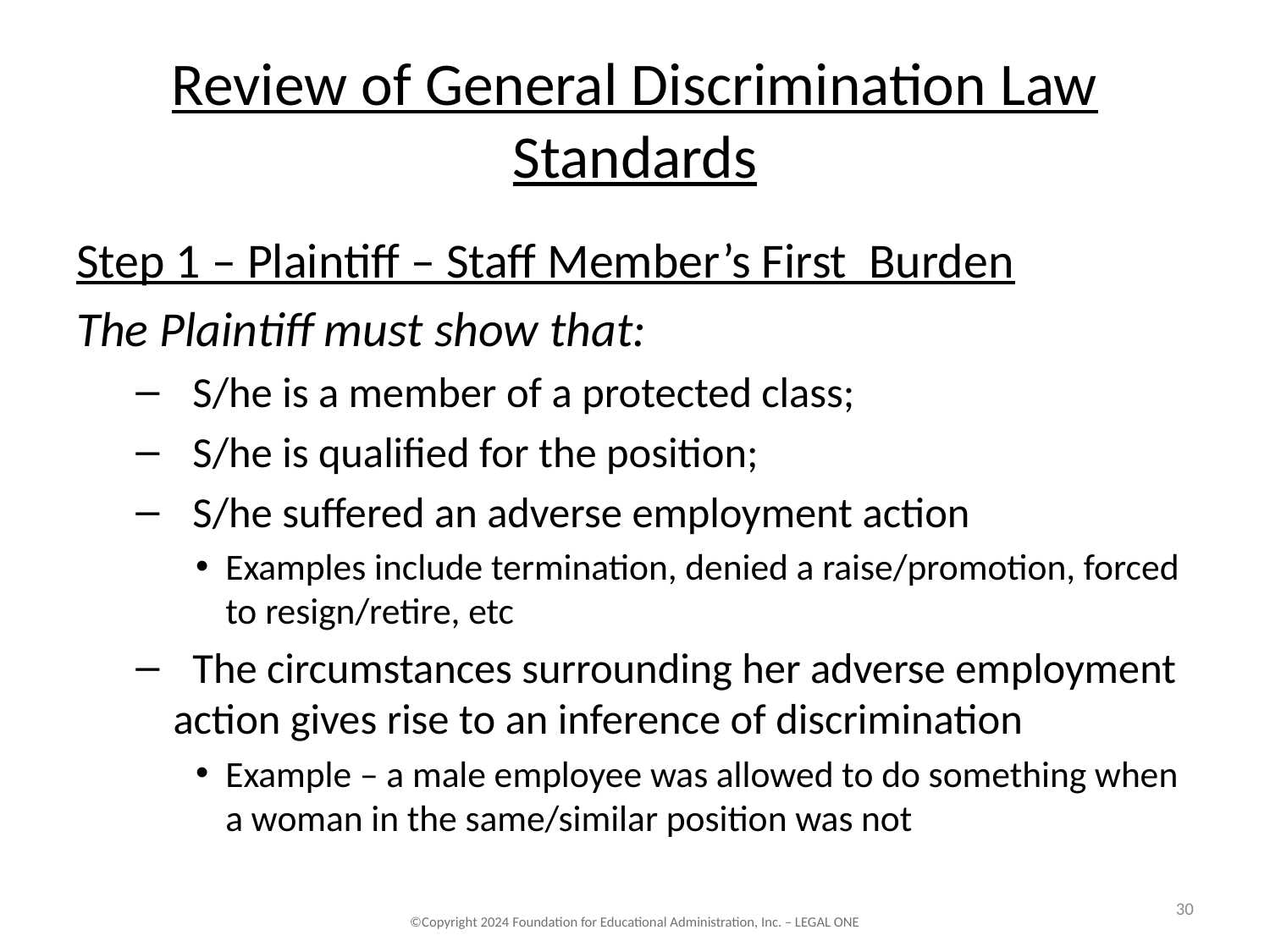

# Review of General Discrimination Law Standards
Step 1 – Plaintiff – Staff Member’s First  Burden
The Plaintiff must show that:
  S/he is a member of a protected class;
  S/he is qualified for the position;
  S/he suffered an adverse employment action
Examples include termination, denied a raise/promotion, forced to resign/retire, etc
  The circumstances surrounding her adverse employment action gives rise to an inference of discrimination
Example – a male employee was allowed to do something when a woman in the same/similar position was not
30